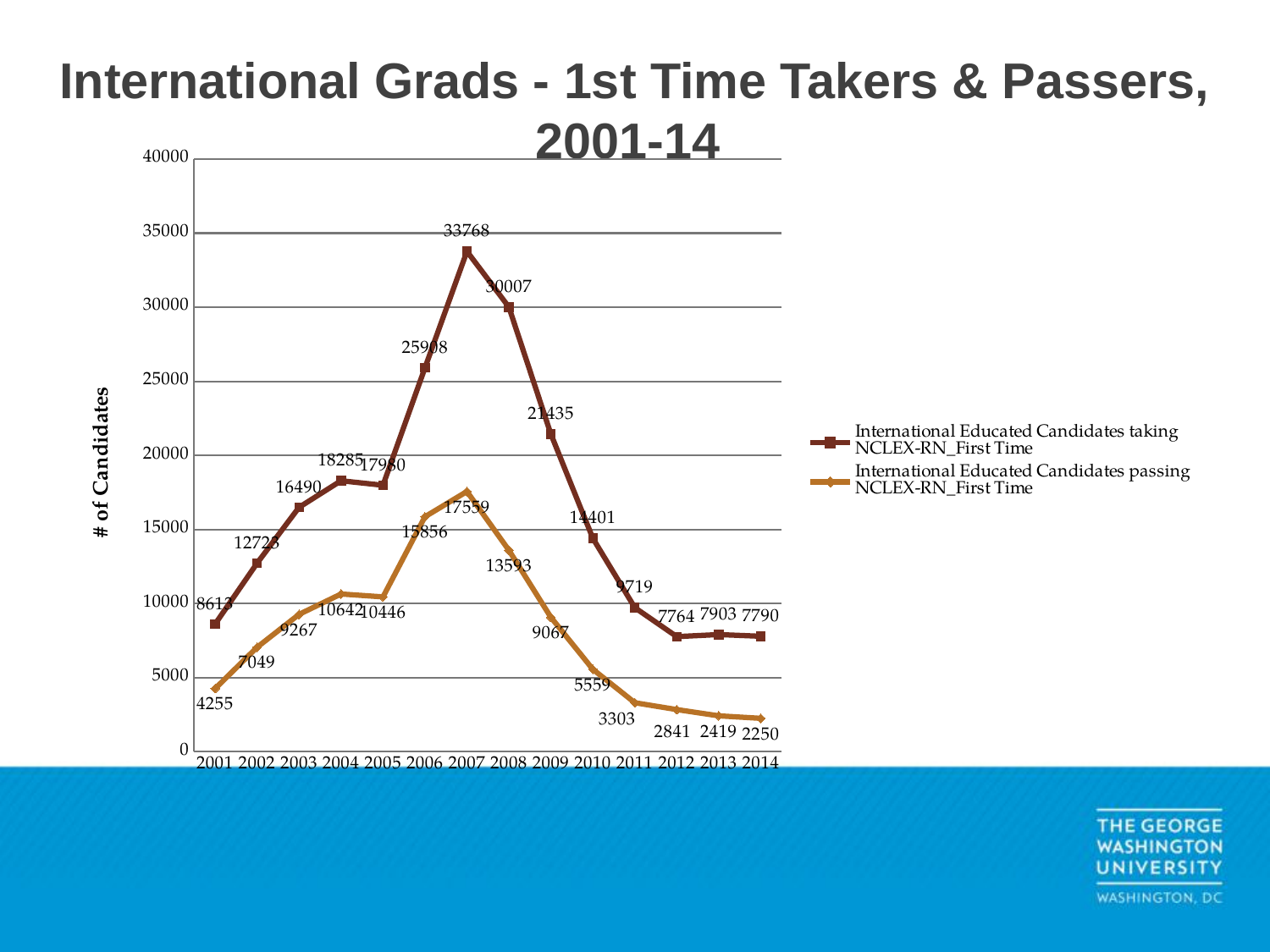

# International Grads - 1st Time Takers & Passers, 2001-14

### Chart

| Category | International Educated Candidates taking NCLEX-RN_First Time | International Educated Candidates passing NCLEX-RN_First Time |
|---|---|---|
| 2001 | 8613.0 | 4254.8220000000065 |
| 2002 | 12723.0 | 7048.542 |
| 2003 | 16490.0 | 9267.380000000001 |
| 2004 | 18285.0 | 10641.869999999975 |
| 2005 | 17980.0 | 10446.37999999998 |
| 2006 | 25908.0 | 15855.696 |
| 2007 | 33768.0 | 17559.36 |
| 2008 | 30007.0 | 13593.171 |
| 2009 | 21435.0 | 9067.004999999986 |
| 2010 | 14401.0 | 5558.786 |
| 2011 | 9719.0 | 3302.5162 |
| 2012 | 7764.0 | 2840.8476 |
| 2013 | 7903.0 | 2419.1082999999962 |
| 2014 | 7790.0 | 2249.752 |